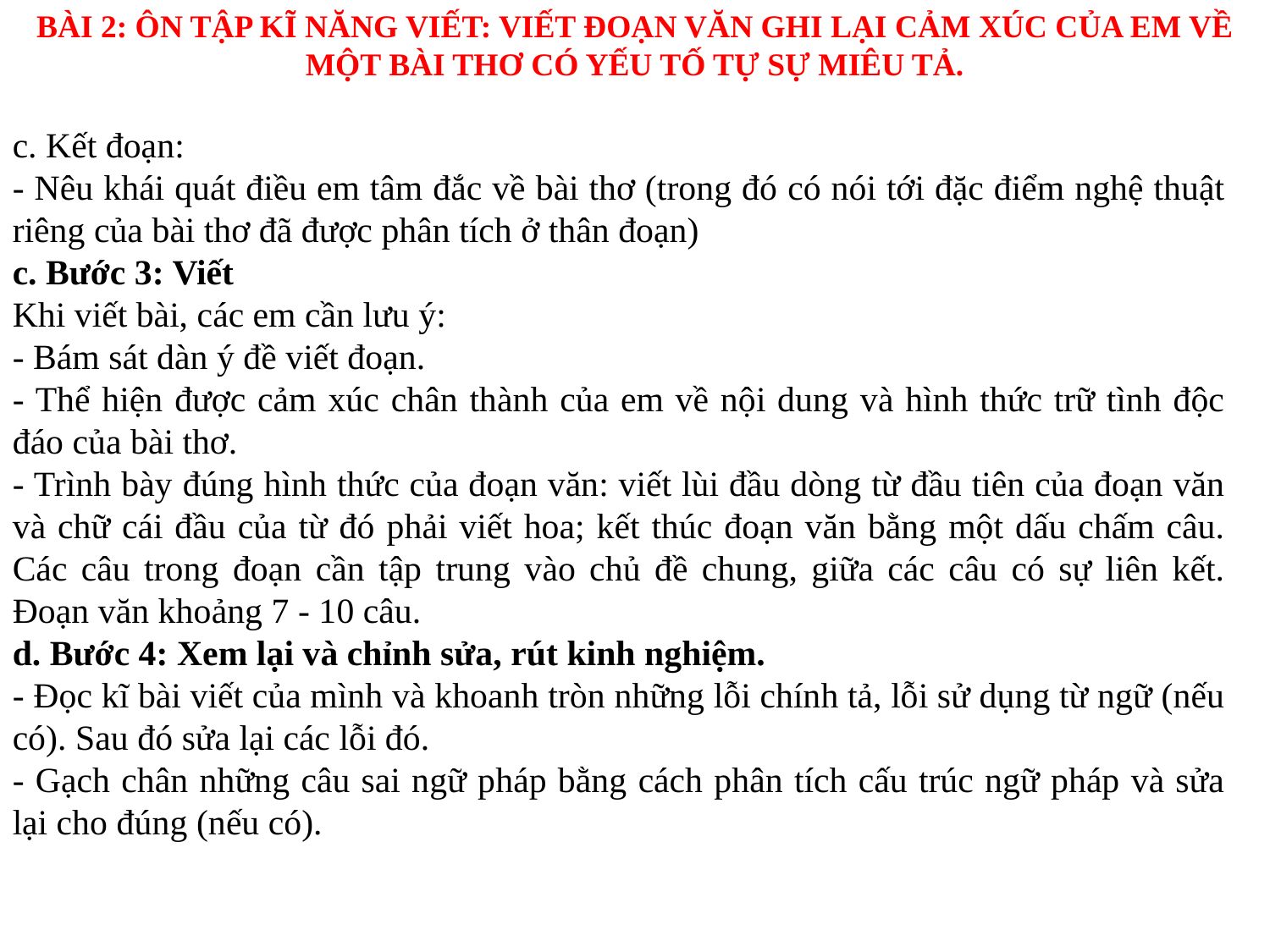

BÀI 2: ÔN TẬP KĨ NĂNG VIẾT: VIẾT ĐOẠN VĂN GHI LẠI CẢM XÚC CỦA EM VỀ MỘT BÀI THƠ CÓ YẾU TỐ TỰ SỰ MIÊU TẢ.

c. Kết đoạn:
- Nêu khái quát điều em tâm đắc về bài thơ (trong đó có nói tới đặc điểm nghệ thuật riêng của bài thơ đã được phân tích ở thân đoạn)
c. Bước 3: Viết
Khi viết bài, các em cần lưu ý:
- Bám sát dàn ý đề viết đoạn.
- Thể hiện được cảm xúc chân thành của em về nội dung và hình thức trữ tình độc đáo của bài thơ.
- Trình bày đúng hình thức của đoạn văn: viết lùi đầu dòng từ đầu tiên của đoạn văn và chữ cái đầu của từ đó phải viết hoa; kết thúc đoạn văn bằng một dấu chấm câu. Các câu trong đoạn cần tập trung vào chủ đề chung, giữa các câu có sự liên kết. Đoạn văn khoảng 7 - 10 câu.
d. Bước 4: Xem lại và chỉnh sửa, rút kinh nghiệm.
- Đọc kĩ bài viết của mình và khoanh tròn những lỗi chính tả, lỗi sử dụng từ ngữ (nếu có). Sau đó sửa lại các lỗi đó.
- Gạch chân những câu sai ngữ pháp bằng cách phân tích cấu trúc ngữ pháp và sửa lại cho đúng (nếu có).